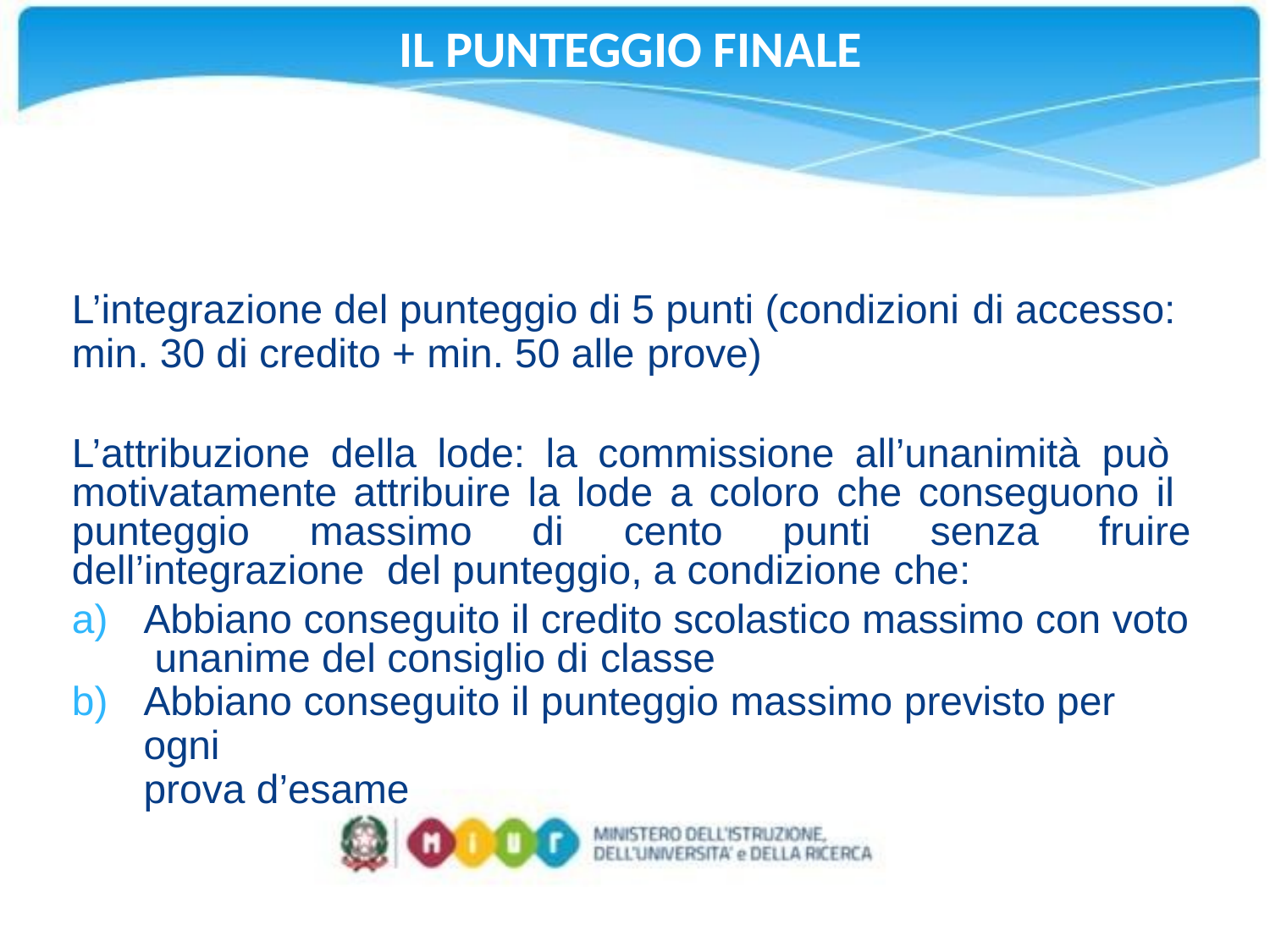

# IL PUNTEGGIO FINALE
L’integrazione del punteggio di 5 punti (condizioni di accesso:
min. 30 di credito + min. 50 alle prove)

L’attribuzione della lode: la commissione all’unanimità può  motivatamente attribuire la lode a coloro che conseguono il  punteggio massimo di cento punti senza fruire dell’integrazione  del punteggio, a condizione che:
Abbiano conseguito il credito scolastico massimo con voto  unanime del consiglio di classe
Abbiano conseguito il punteggio massimo previsto per ogni
prova d’esame